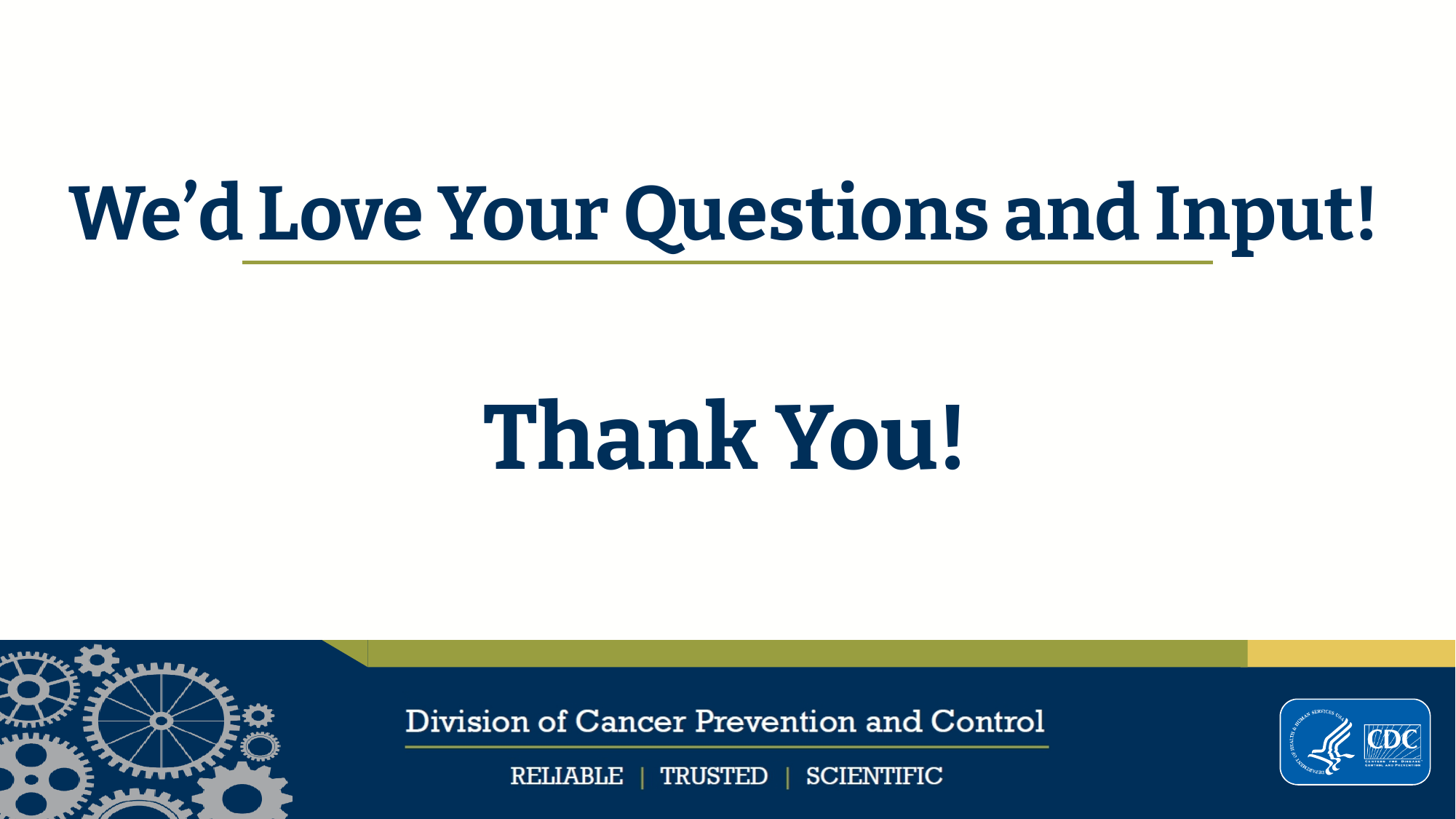

We’d Love Your Questions and Input!

Thank You!